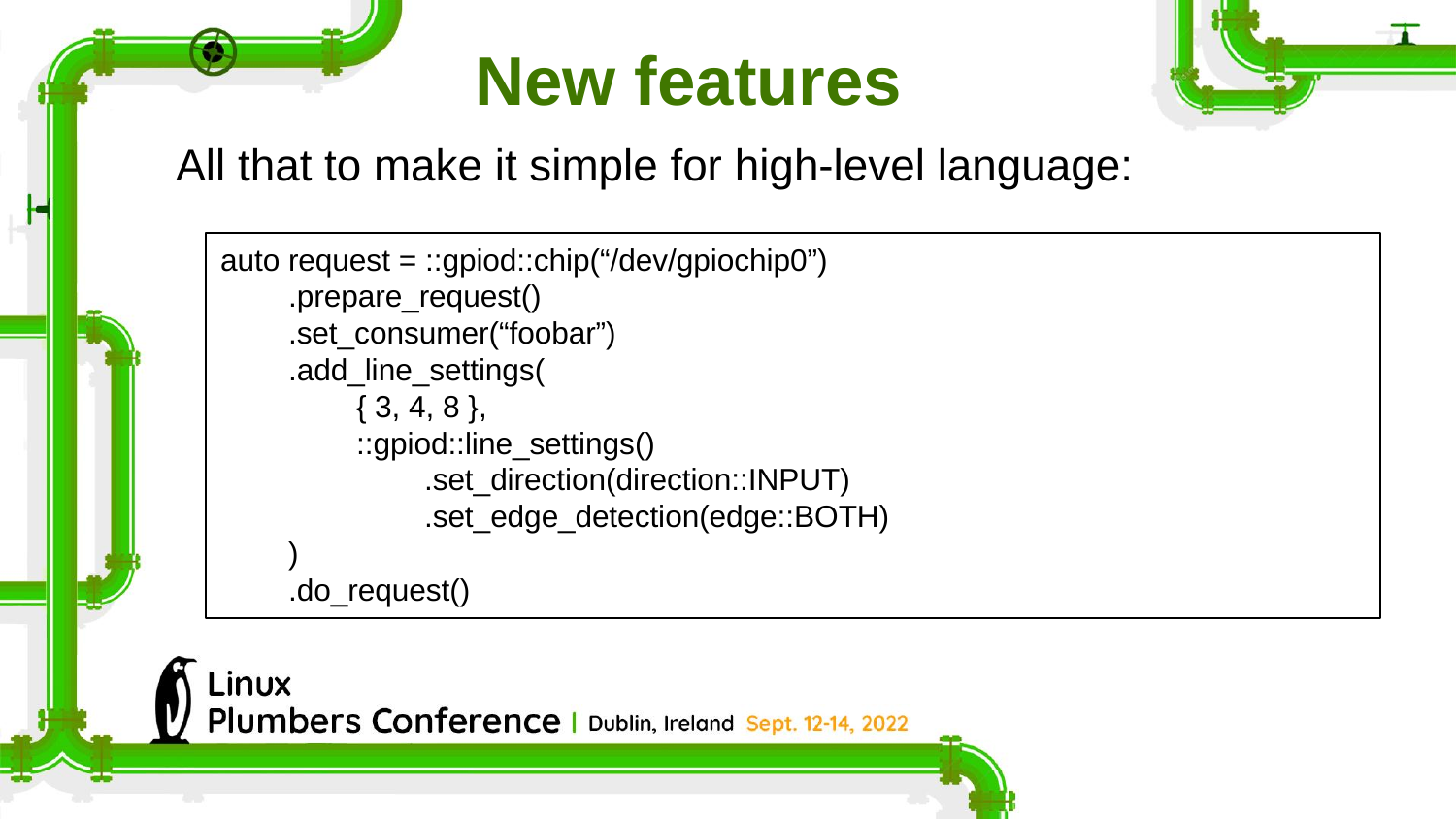

New features
All that to make it simple for high-level language:
auto request = ::gpiod::chip(“/dev/gpiochip0”)
        .prepare_request()
        .set_consumer(“foobar”)
        .add_line_settings(
                { 3, 4, 8 },
                ::gpiod::line_settings()
                        .set_direction(direction::INPUT)
                        .set_edge_detection(edge::BOTH)
        )
        .do_request()